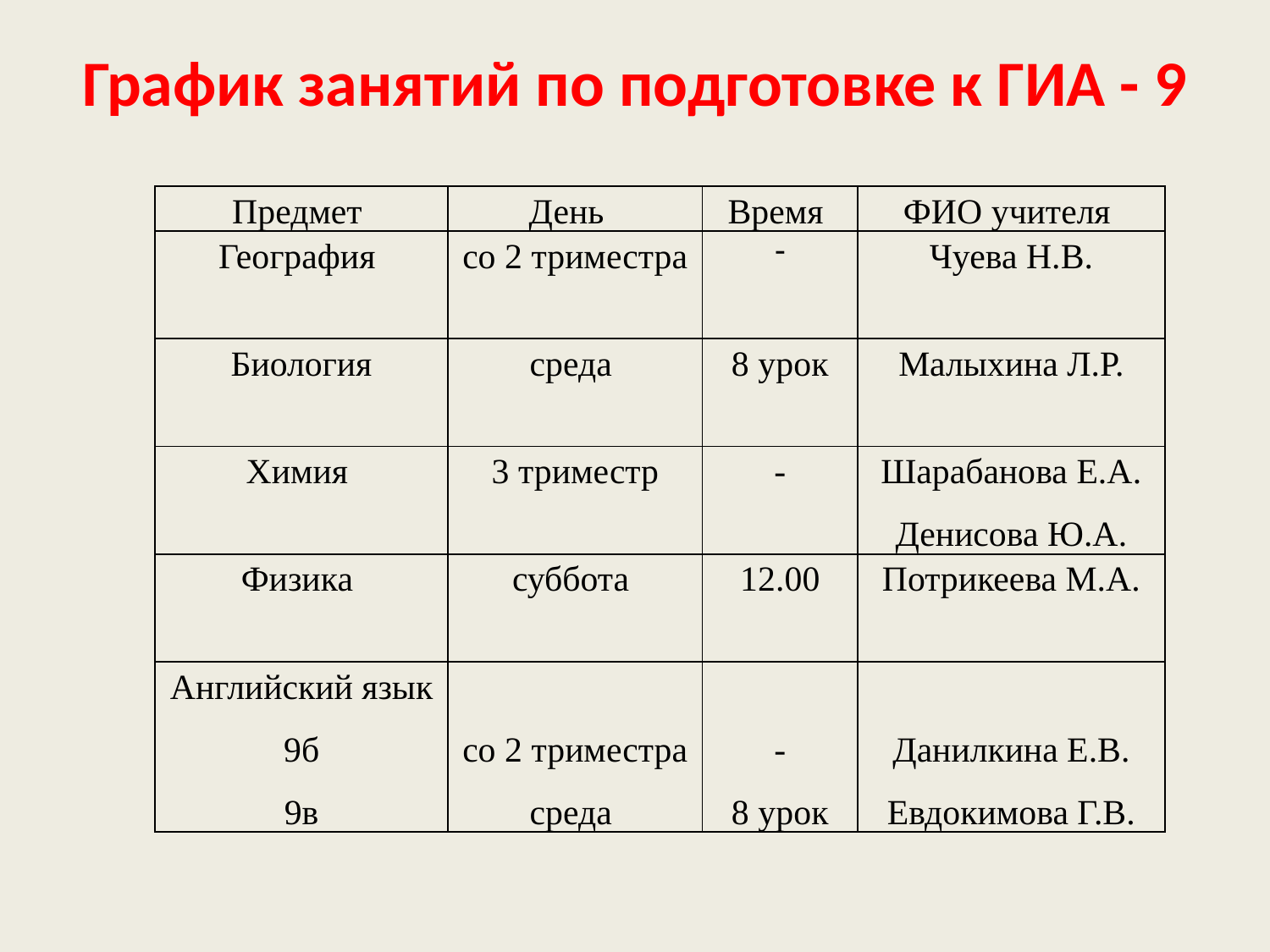

# График занятий по подготовке к ГИА - 9
| Предмет | День | Время | ФИО учителя |
| --- | --- | --- | --- |
| География | со 2 триместра | - | Чуева Н.В. |
| Биология | среда | 8 урок | Малыхина Л.Р. |
| Химия | 3 триместр | - | Шарабанова Е.А. Денисова Ю.А. |
| Физика | суббота | 12.00 | Потрикеева М.А. |
| Английский язык 9б 9в | со 2 триместра среда | - 8 урок | Данилкина Е.В. Евдокимова Г.В. |